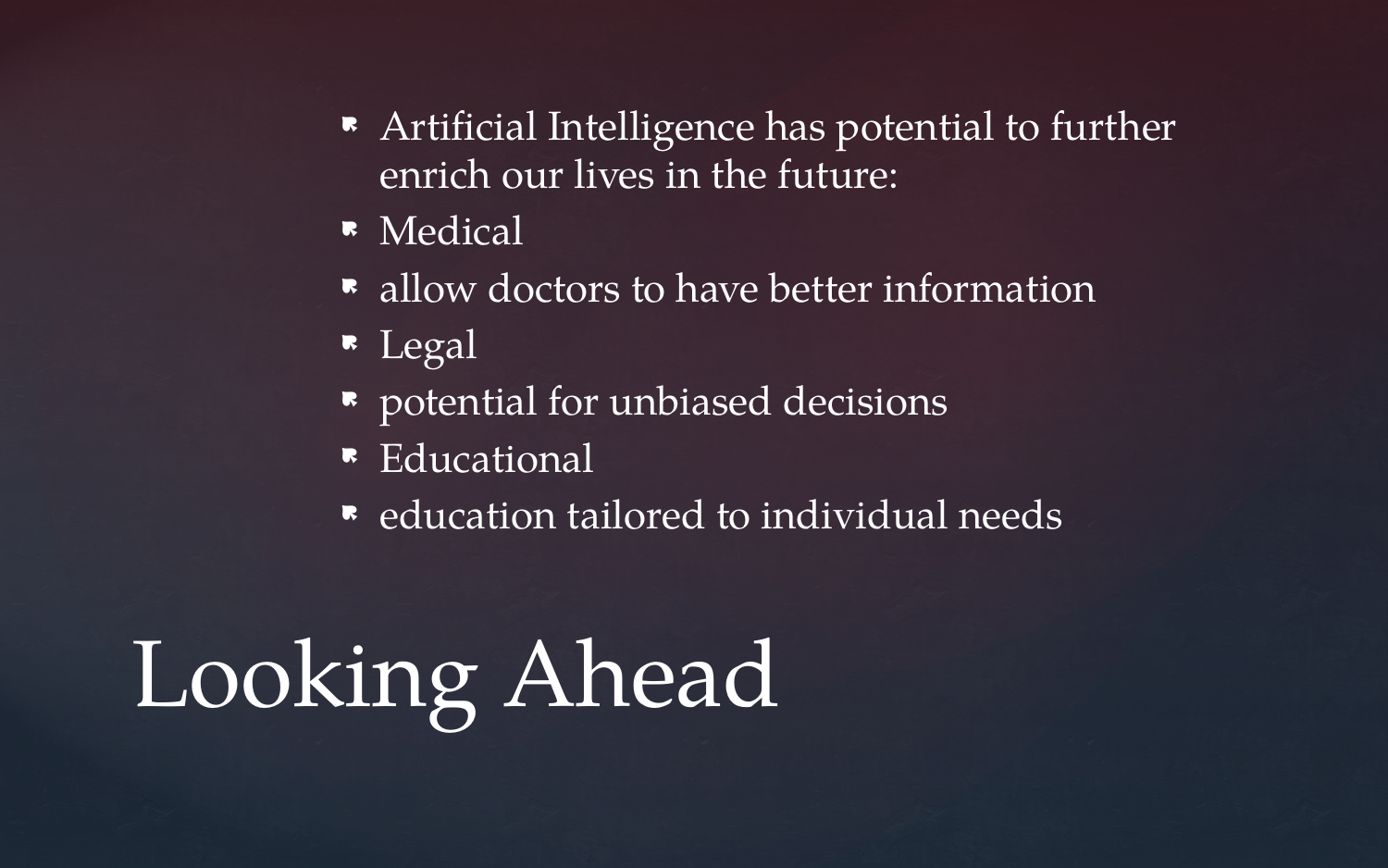

Artificial Intelligence has potential to further enrich our lives in the future:
Medical
allow doctors to have better information
Legal
potential for unbiased decisions
Educational
education tailored to individual needs
# Looking Ahead